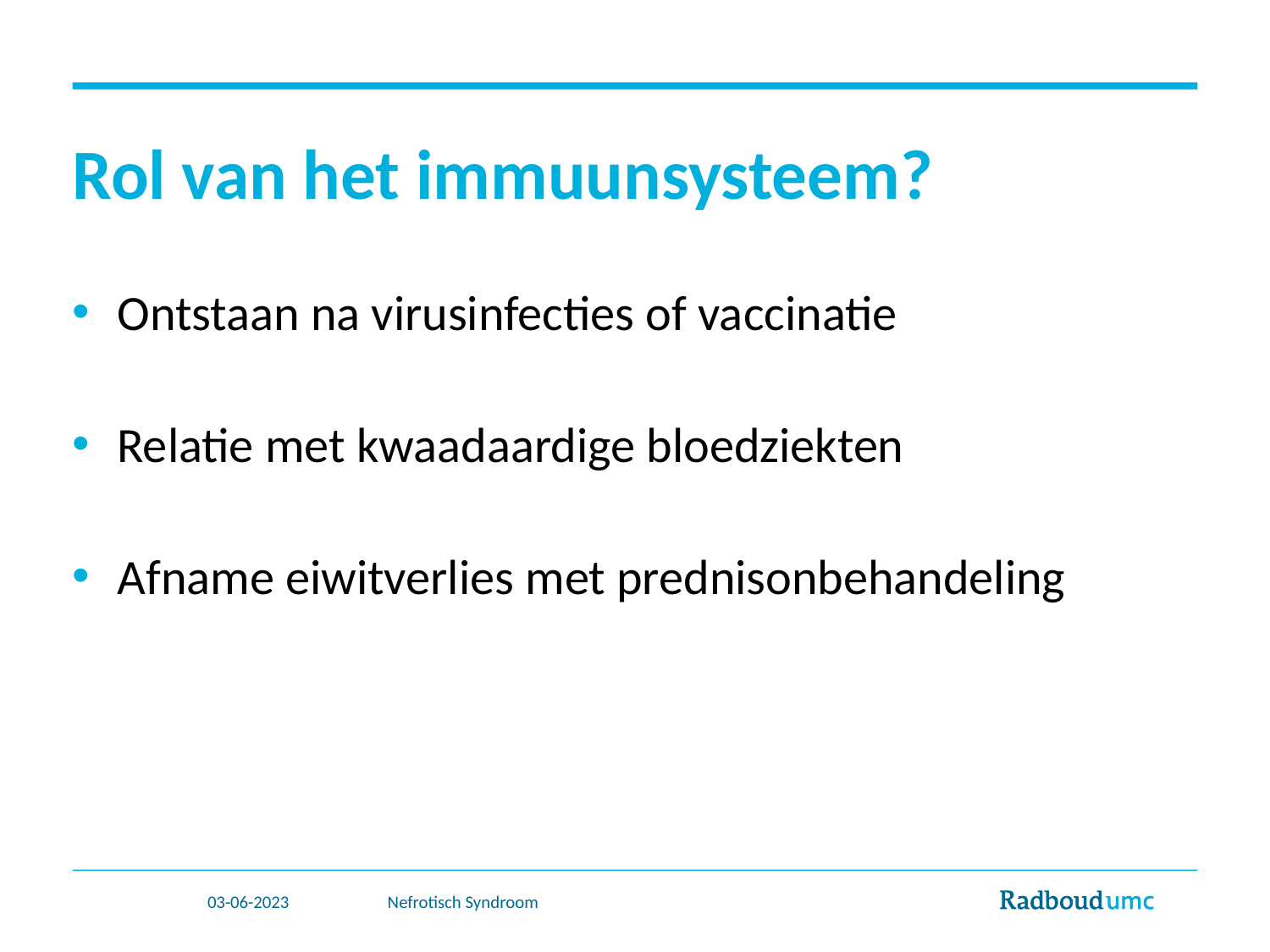

# Rol van het immuunsysteem?

Ontstaan na virusinfecties of vaccinatie

Relatie met kwaadaardige bloedziekten

Afname eiwitverlies met prednisonbehandeling

03-06-2023
Nefrotisch Syndroom